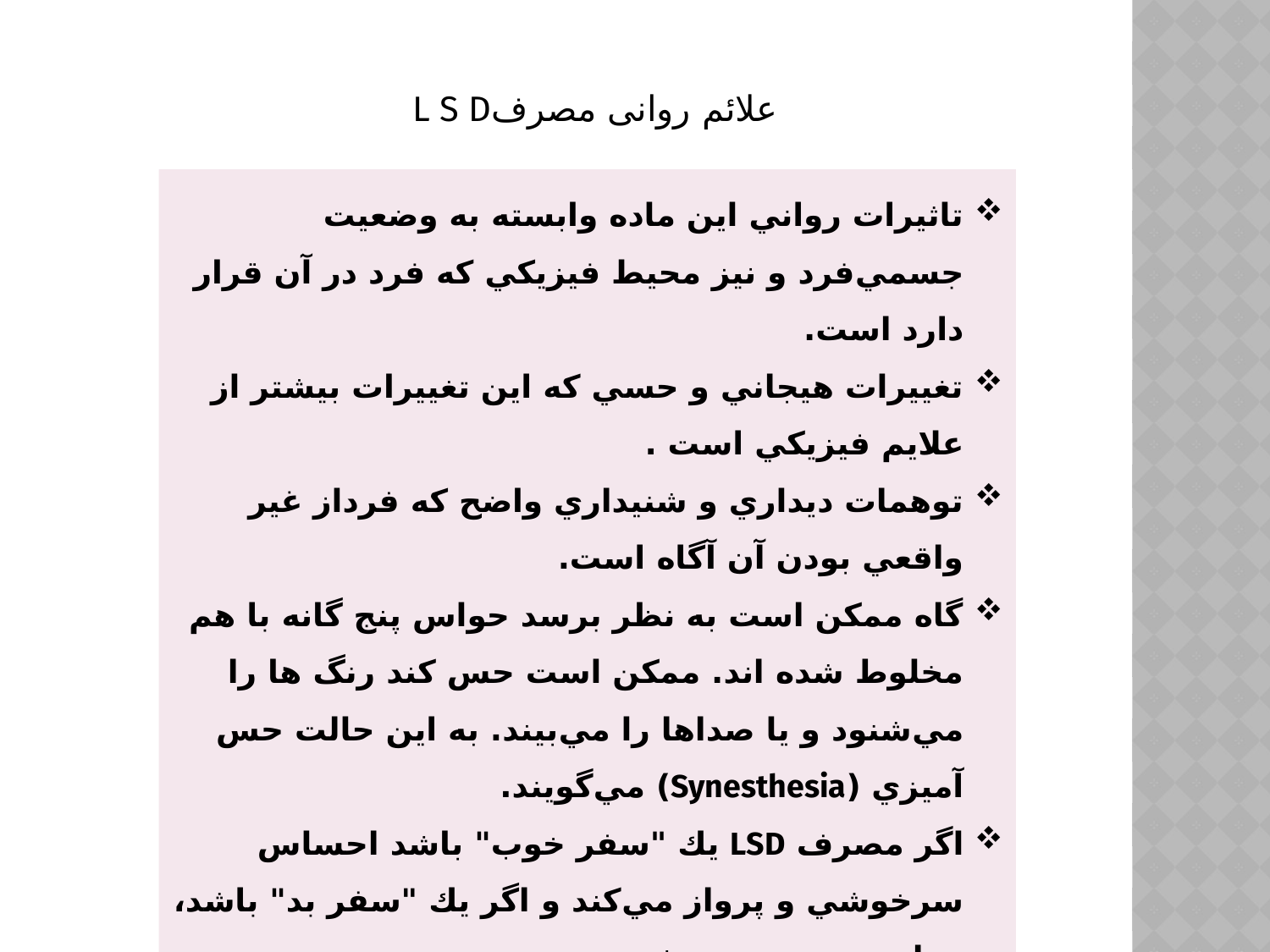

علائم روانی مصرفL S D
تاثيرات رواني اين ماده وابسته به وضعيت جسمي‌فرد و نيز محيط فيزيكي كه فرد در آن قرار دارد است.
تغييرات هيجاني و حسي که اين تغييرات بيشتر از علايم فيزيكي است .
توهمات ديداري و شنيداري واضح كه ‌فرداز غير واقعي بودن آن آگاه است.
گاه ممكن است به نظر برسد حواس پنج گانه با هم مخلوط شده اند. ممكن است حس كند رنگ ها را مي‌شنود و يا صداها را مي‌بيند. به اين حالت حس آميزي (Synesthesia) مي‌گويند.
اگر مصرف LSD يك "سفر خوب" باشد احساس سرخوشي و پرواز مي‌كند و اگر يك "سفر بد" باشد، دچار حس بدي مي‌شود .
دچار نقصان شدن درك زمان، فواصل و وزن (احساس معلق بودن با تحت فشار بودن) و فاصله بين اشياي محيط. احساس می‌کنند قادر به پرواز هستند و به همین دلیل از ساختمان‌های بلند خود را به بیرون می‌افکنند.
مهسا حسینی & فلور صفائیان